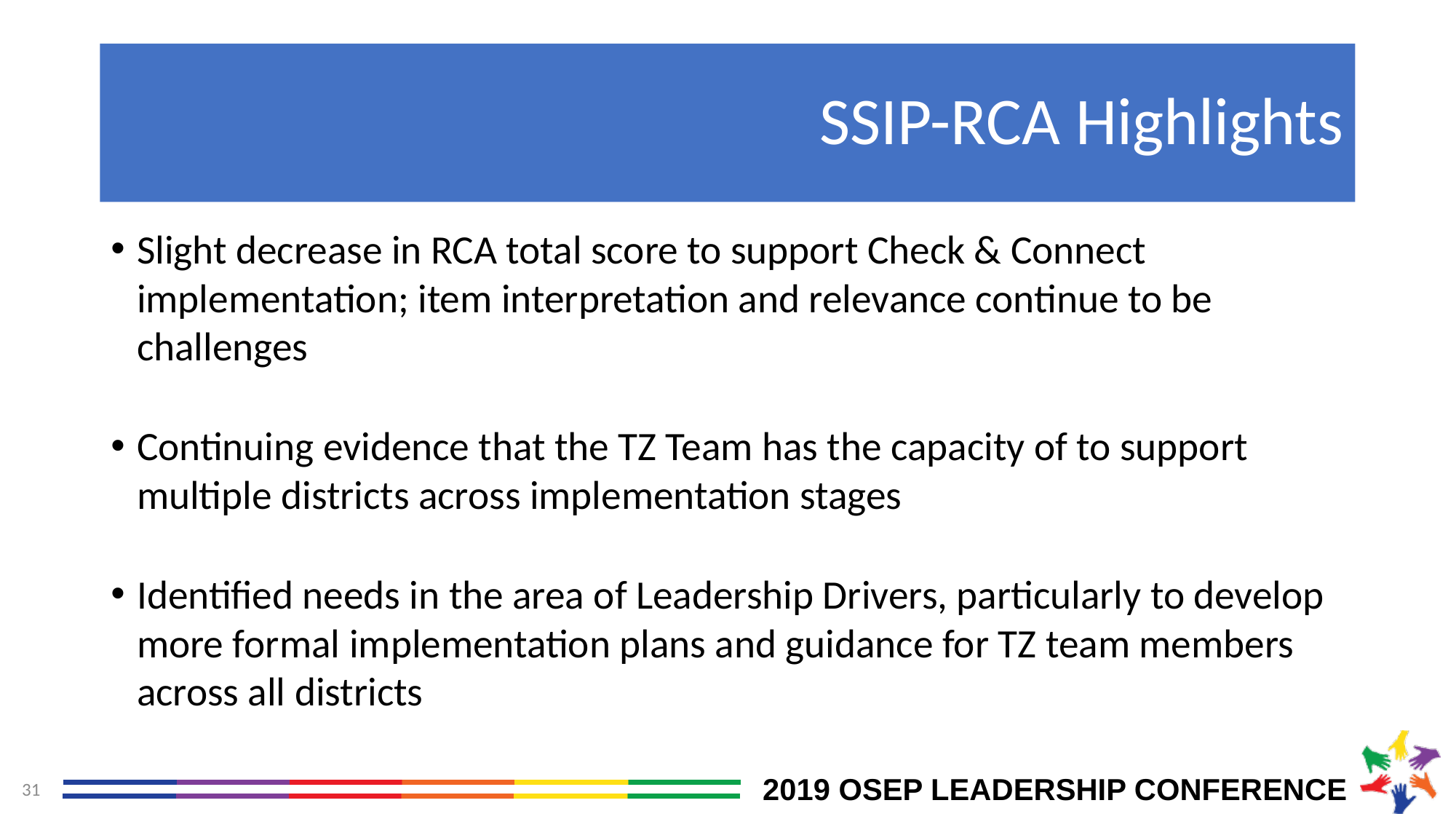

# SSIP-RCA Highlights
Slight decrease in RCA total score to support Check & Connect implementation; item interpretation and relevance continue to be challenges
Continuing evidence that the TZ Team has the capacity of to support multiple districts across implementation stages
Identified needs in the area of Leadership Drivers, particularly to develop more formal implementation plans and guidance for TZ team members across all districts
31